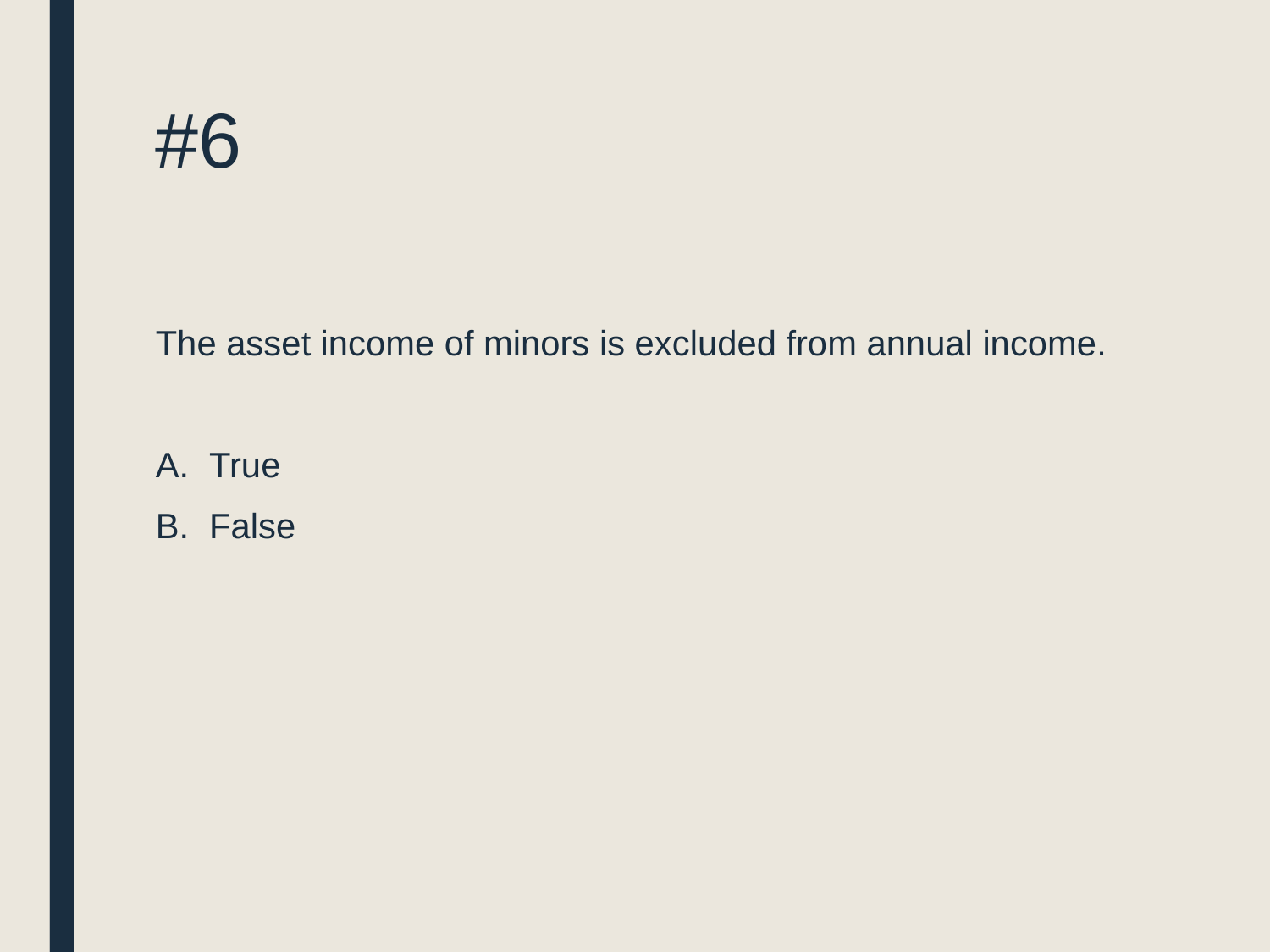

# #6
The asset income of minors is excluded from annual income.

True
False